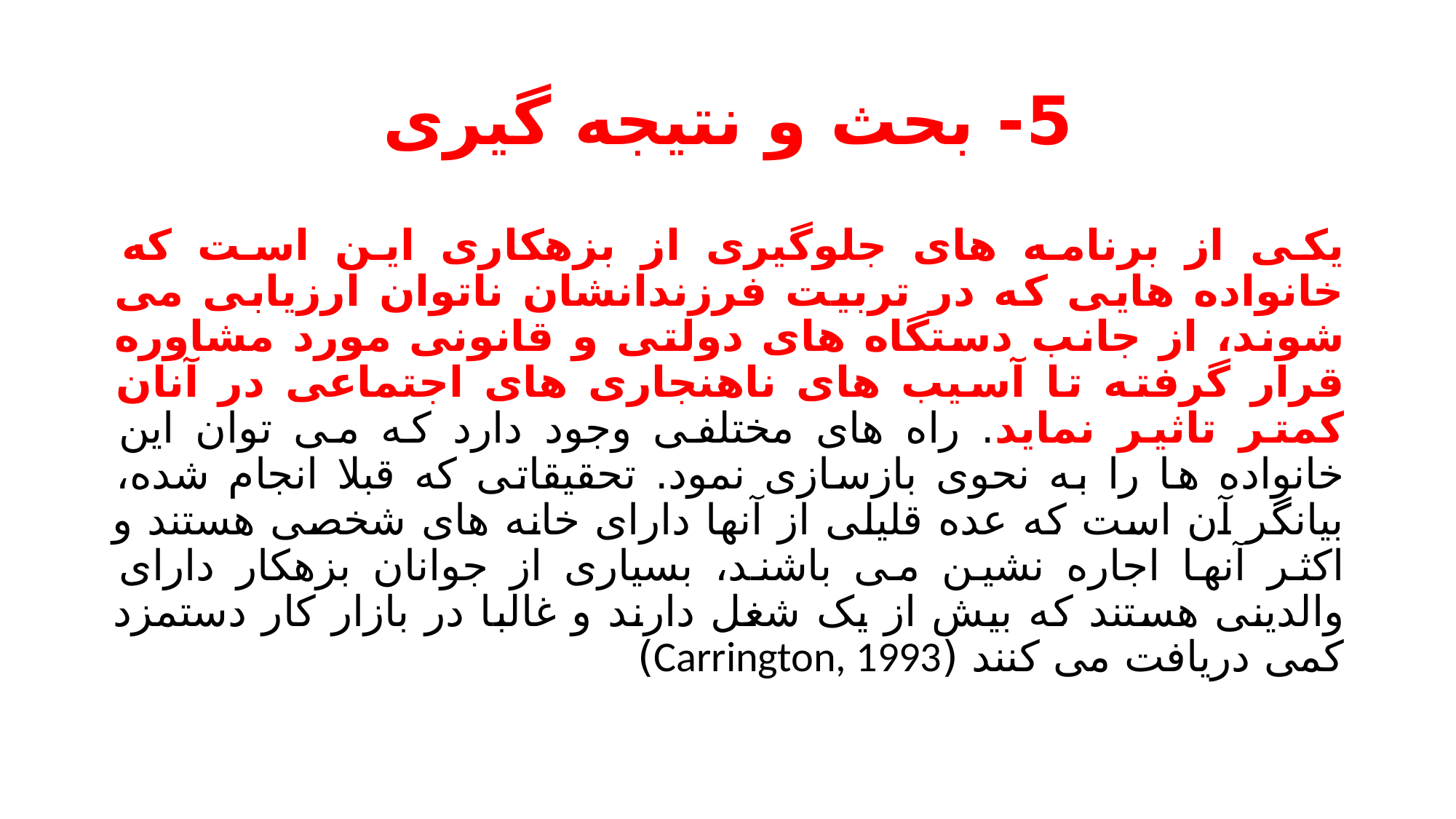

# 5- بحث و نتیجه گیری
یکی از برنامه های جلوگیری از بزهکاری این است که خانواده هایی که در تربیت فرزندانشان ناتوان ارزیابی می شوند، از جانب دستگاه های دولتی و قانونی مورد مشاوره قرار گرفته تا آسیب های ناهنجاری های اجتماعی در آنان کمتر تاثیر نماید. راه های مختلفی وجود دارد که می توان این خانواده ها را به نحوی بازسازی نمود. تحقیقاتی که قبلا انجام شده، بیانگر آن است که عده قلیلی از آنها دارای خانه های شخصی هستند و اکثر آنها اجاره نشین می باشند، بسیاری از جوانان بزهکار دارای والدینی هستند که بیش از یک شغل دارند و غالبا در بازار کار دستمزد کمی دریافت می کنند (Carrington, 1993)